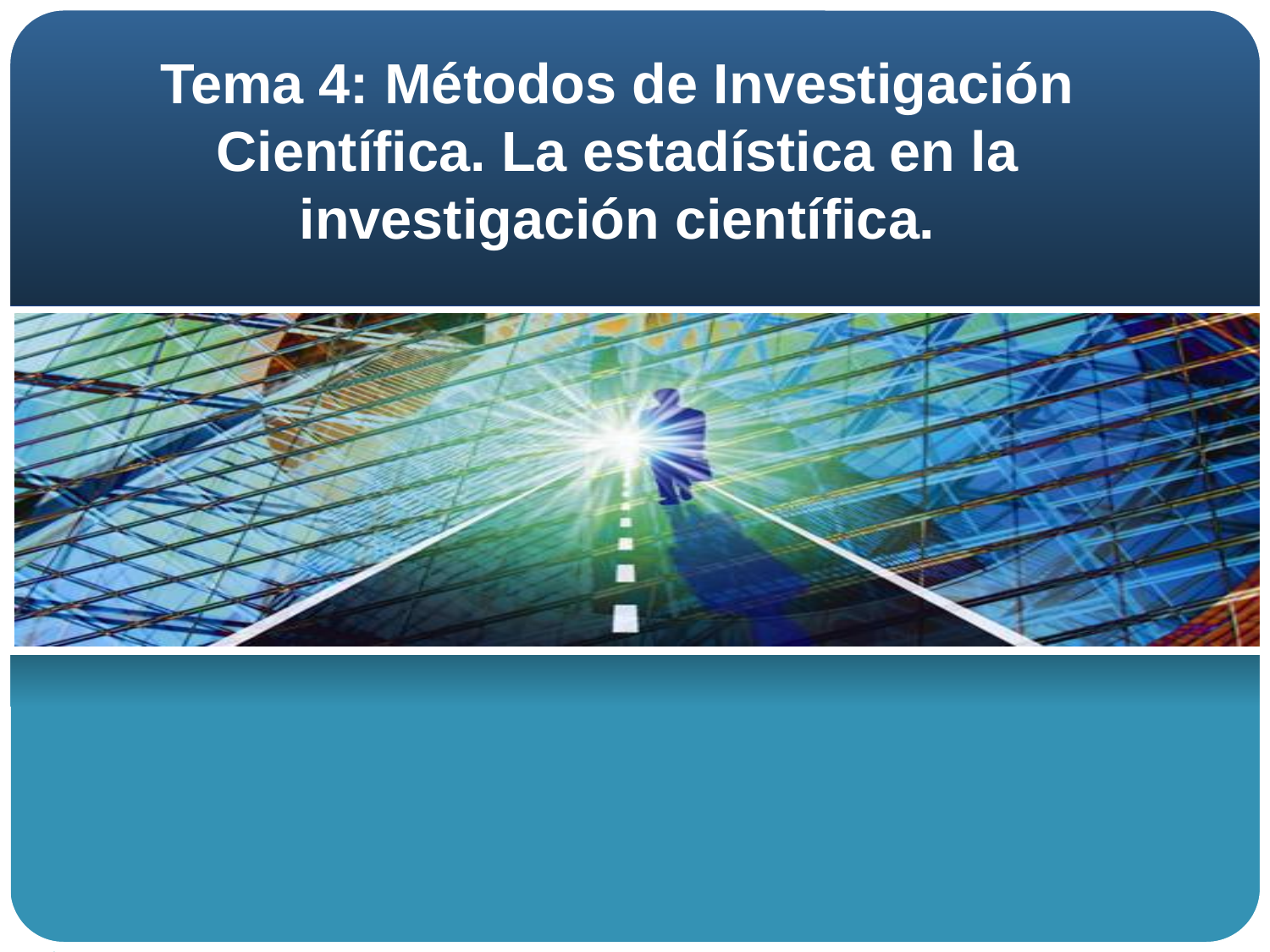

# Tema 4: Métodos de Investigación Científica. La estadística en la investigación científica.